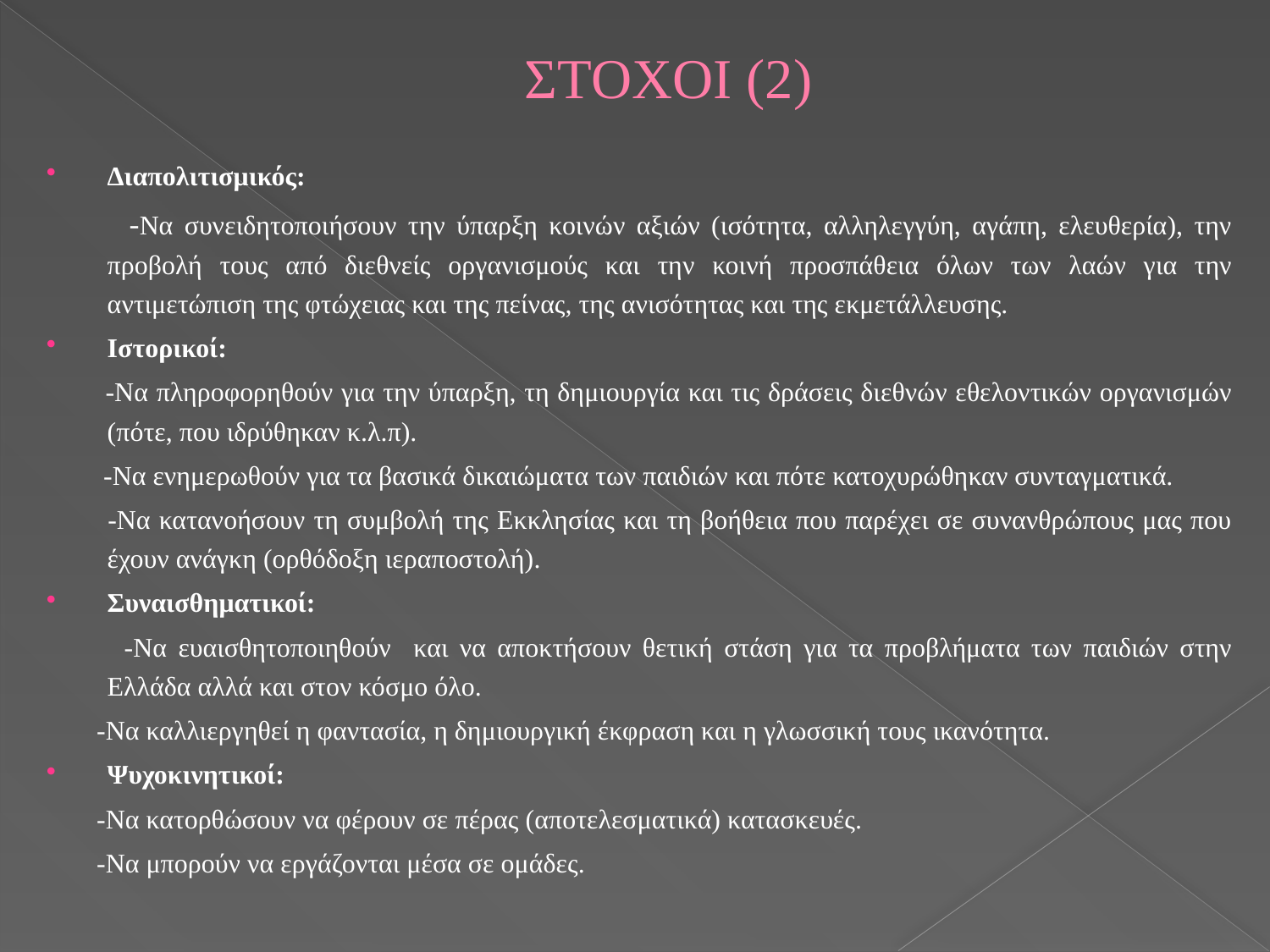

# ΣΤΟΧΟΙ (2)
Διαπολιτισμικός:
      -Να συνειδητοποιήσουν την ύπαρξη κοινών αξιών (ισότητα, αλληλεγγύη, αγάπη, ελευθερία), την προβολή τους από διεθνείς οργανισμούς και την κοινή προσπάθεια όλων των λαών για την αντιμετώπιση της φτώχειας και της πείνας, της ανισότητας και της εκμετάλλευσης.
Ιστορικοί:
      -Να πληροφορηθούν για την ύπαρξη, τη δημιουργία και τις δράσεις διεθνών εθελοντικών οργανισμών (πότε, που ιδρύθηκαν κ.λ.π).
       -Να ενημερωθούν για τα βασικά δικαιώματα των παιδιών και πότε κατοχυρώθηκαν συνταγματικά.
      -Να κατανοήσουν τη συμβολή της Εκκλησίας και τη βοήθεια που παρέχει σε συνανθρώπους μας που έχουν ανάγκη (ορθόδοξη ιεραποστολή).
Συναισθηματικοί:
      -Να ευαισθητοποιηθούν  και να αποκτήσουν θετική στάση για τα προβλήματα των παιδιών στην Ελλάδα αλλά και στον κόσμο όλο.
      -Να καλλιεργηθεί η φαντασία, η δημιουργική έκφραση και η γλωσσική τους ικανότητα.
Ψυχοκινητικοί:
      -Να κατορθώσουν να φέρουν σε πέρας (αποτελεσματικά) κατασκευές.
      -Να μπορούν να εργάζονται μέσα σε ομάδες.